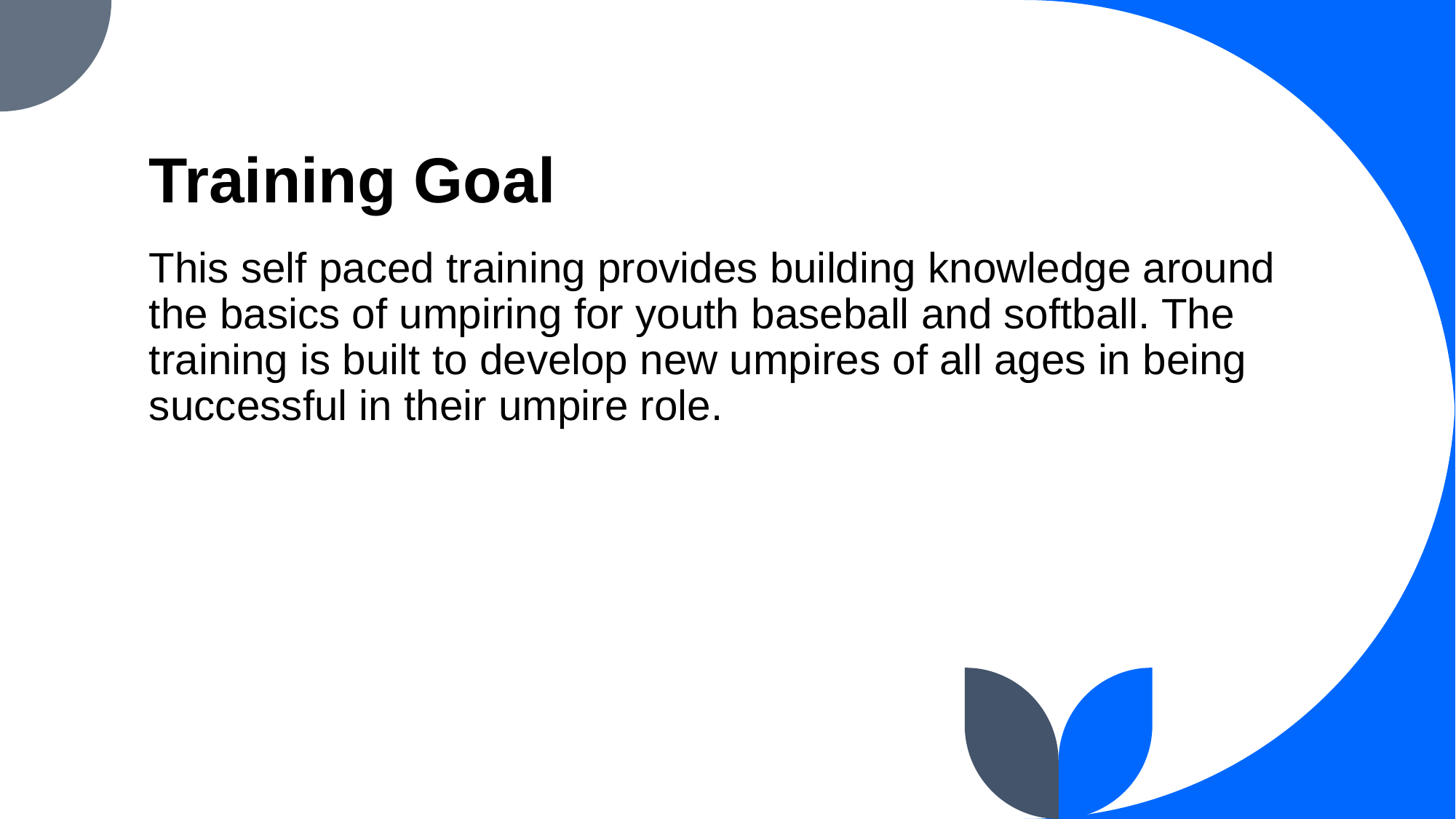

# Training Goal
This self paced training provides building knowledge around the basics of umpiring for youth baseball and softball. The training is built to develop new umpires of all ages in being successful in their umpire role.